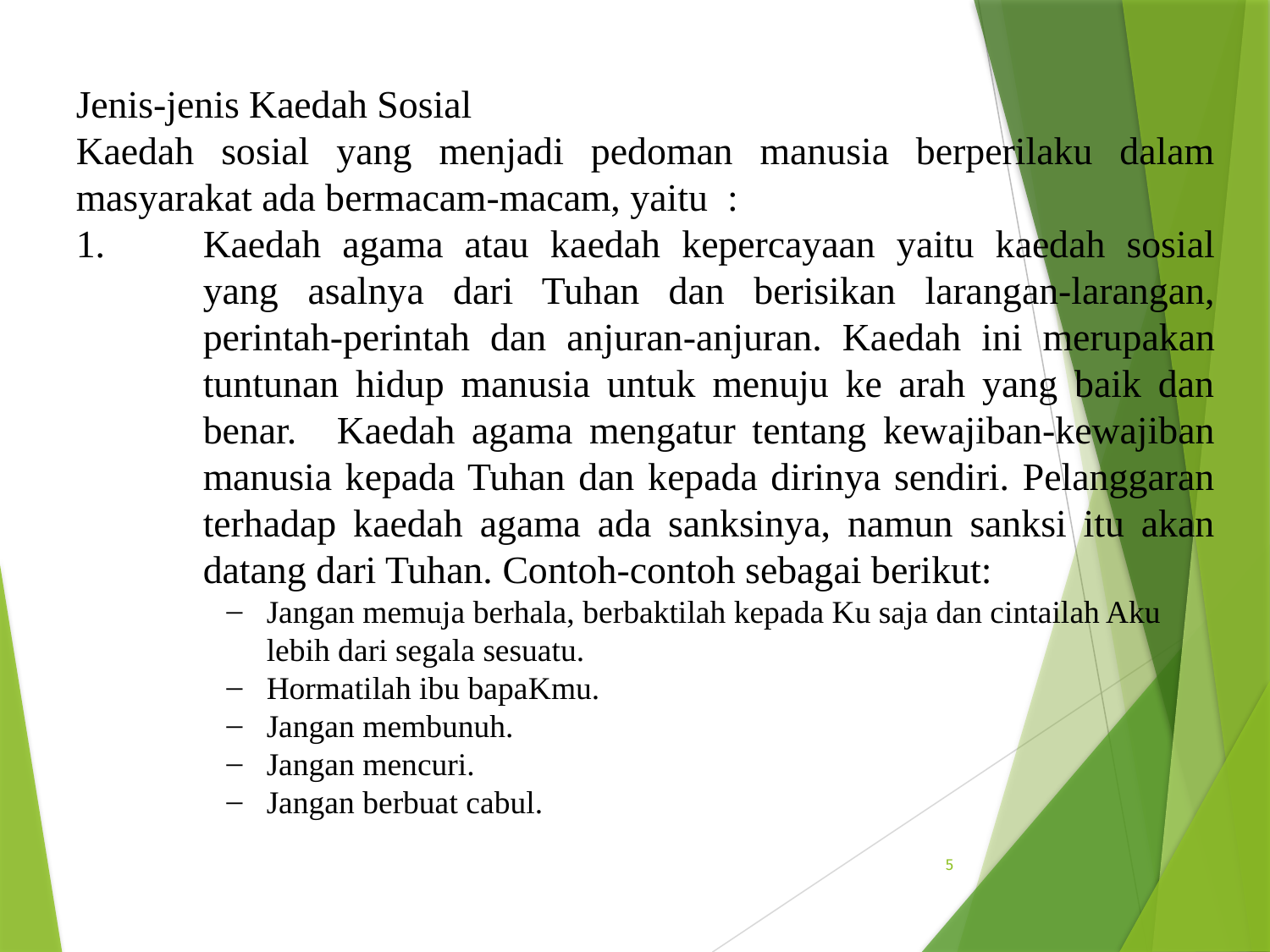

Jenis-jenis Kaedah Sosial
Kaedah sosial yang menjadi pedoman manusia berperilaku dalam masyarakat ada bermacam-macam, yaitu  :
1.	Kaedah agama atau kaedah kepercayaan yaitu kaedah sosial 	yang asalnya dari Tuhan dan berisikan larangan-larangan, 	perintah-perintah dan anjuran-anjuran. Kaedah ini merupakan 	tuntunan hidup manusia untuk menuju ke arah yang baik dan 	benar. 	Kaedah agama mengatur tentang kewajiban-kewajiban 	manusia kepada Tuhan dan kepada dirinya sendiri. Pelanggaran 	terhadap kaedah agama ada sanksinya, namun sanksi itu akan 	datang dari Tuhan. Contoh-contoh sebagai berikut:
Jangan memuja berhala, berbaktilah kepada Ku saja dan cintailah Aku lebih dari segala sesuatu.
Hormatilah ibu bapaKmu.
Jangan membunuh.
Jangan mencuri.
Jangan berbuat cabul.
5